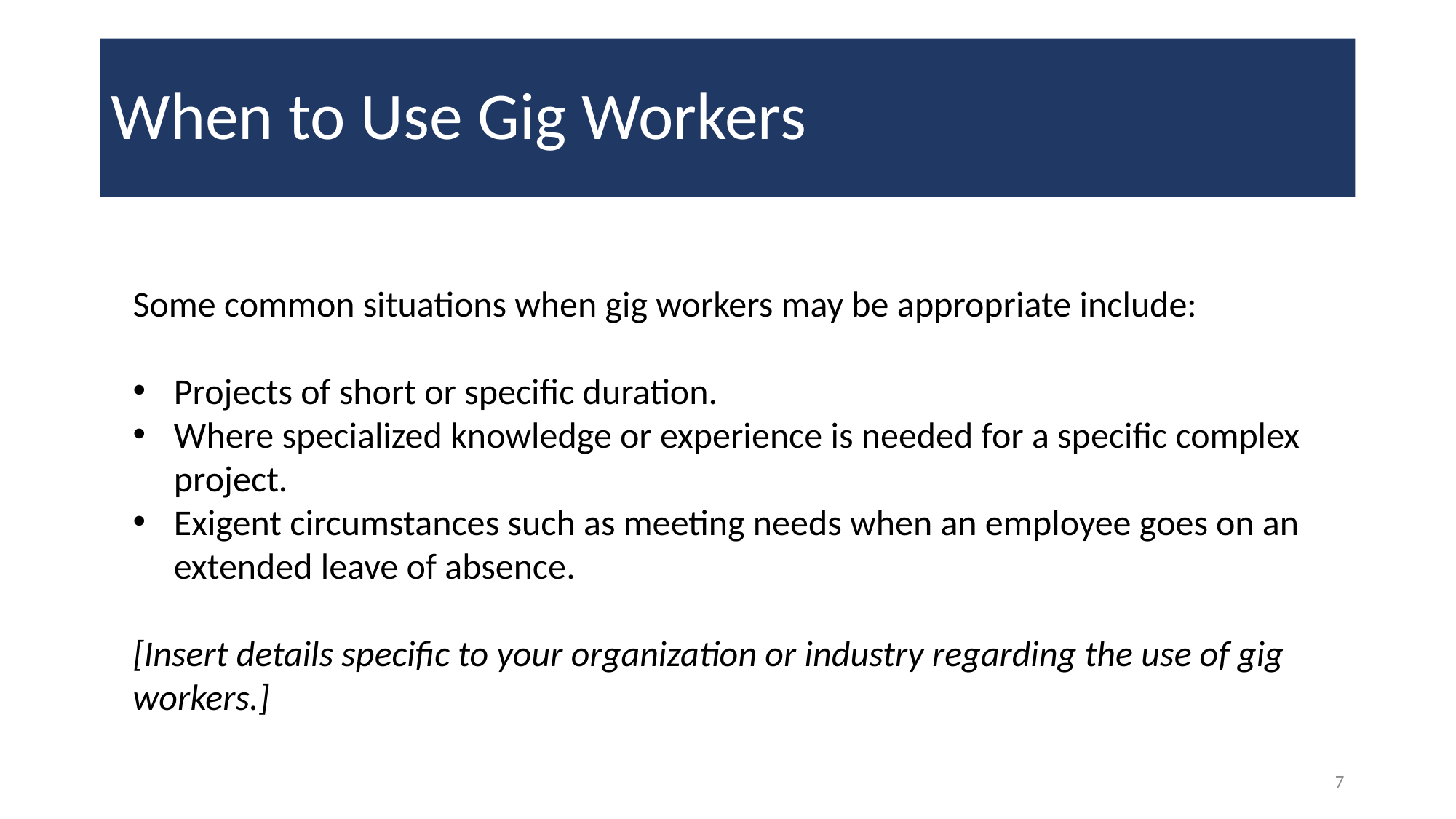

# When to Use Gig Workers
Some common situations when gig workers may be appropriate include:

Projects of short or specific duration.
Where specialized knowledge or experience is needed for a specific complex project.
Exigent circumstances such as meeting needs when an employee goes on an extended leave of absence.

[Insert details specific to your organization or industry regarding the use of gig workers.]
7